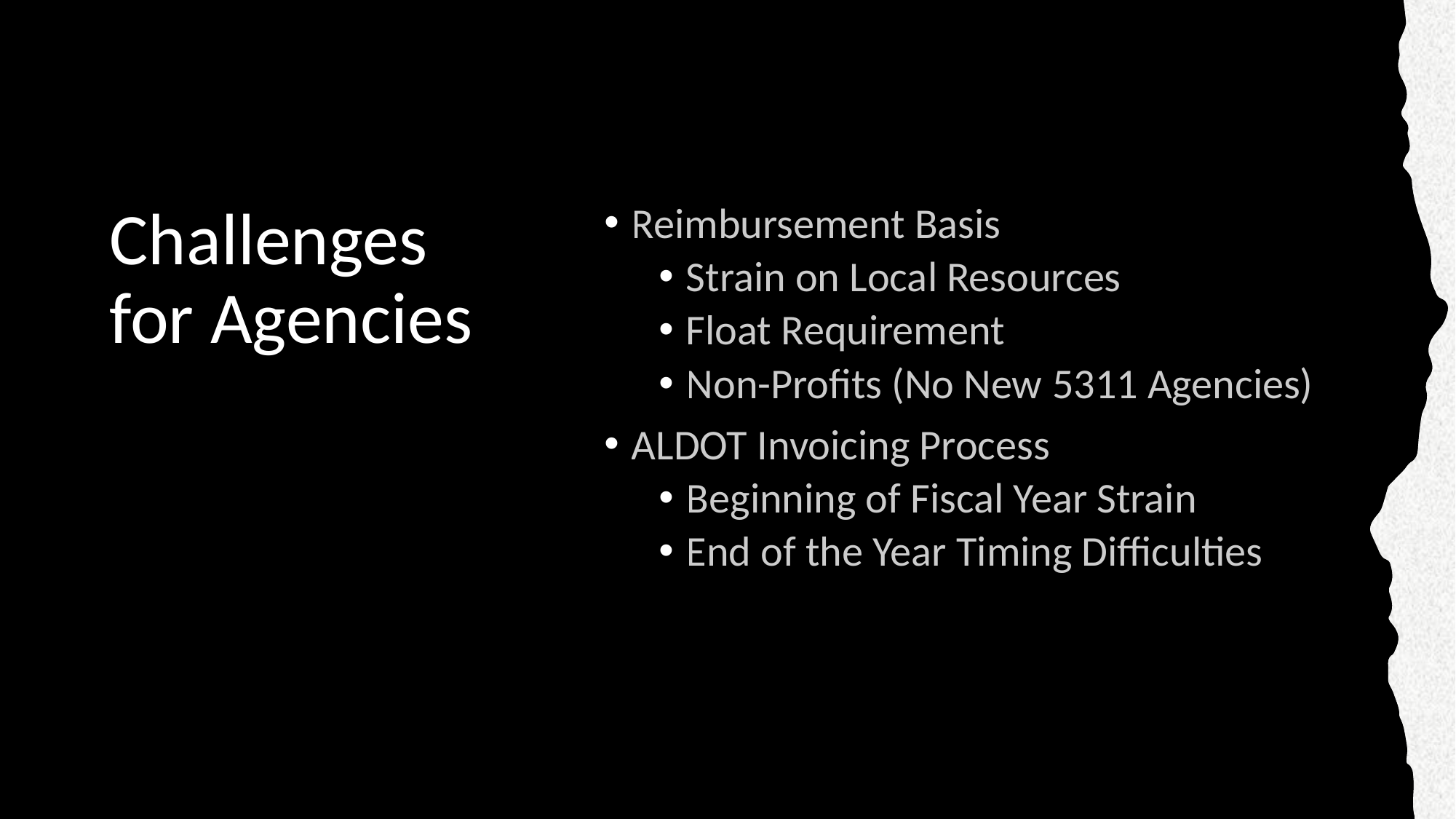

# Challenges for Agencies
Reimbursement Basis
Strain on Local Resources
Float Requirement
Non-Profits (No New 5311 Agencies)
ALDOT Invoicing Process
Beginning of Fiscal Year Strain
End of the Year Timing Difficulties